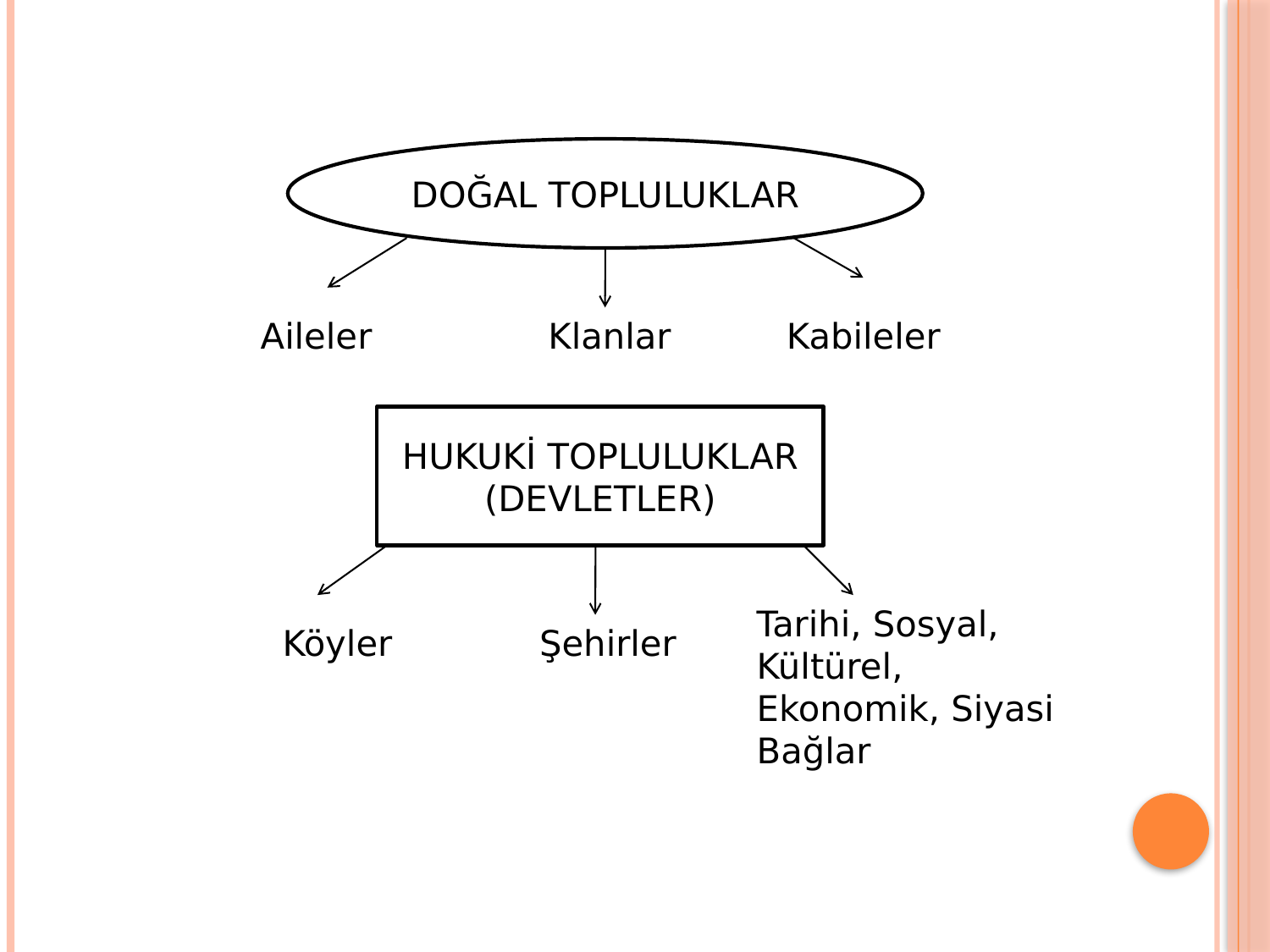

DOĞAL TOPLULUKLAR
Aileler
Klanlar
Kabileler
HUKUKİ TOPLULUKLAR (DEVLETLER)
Tarihi, Sosyal, Kültürel, Ekonomik, Siyasi Bağlar
Köyler
Şehirler